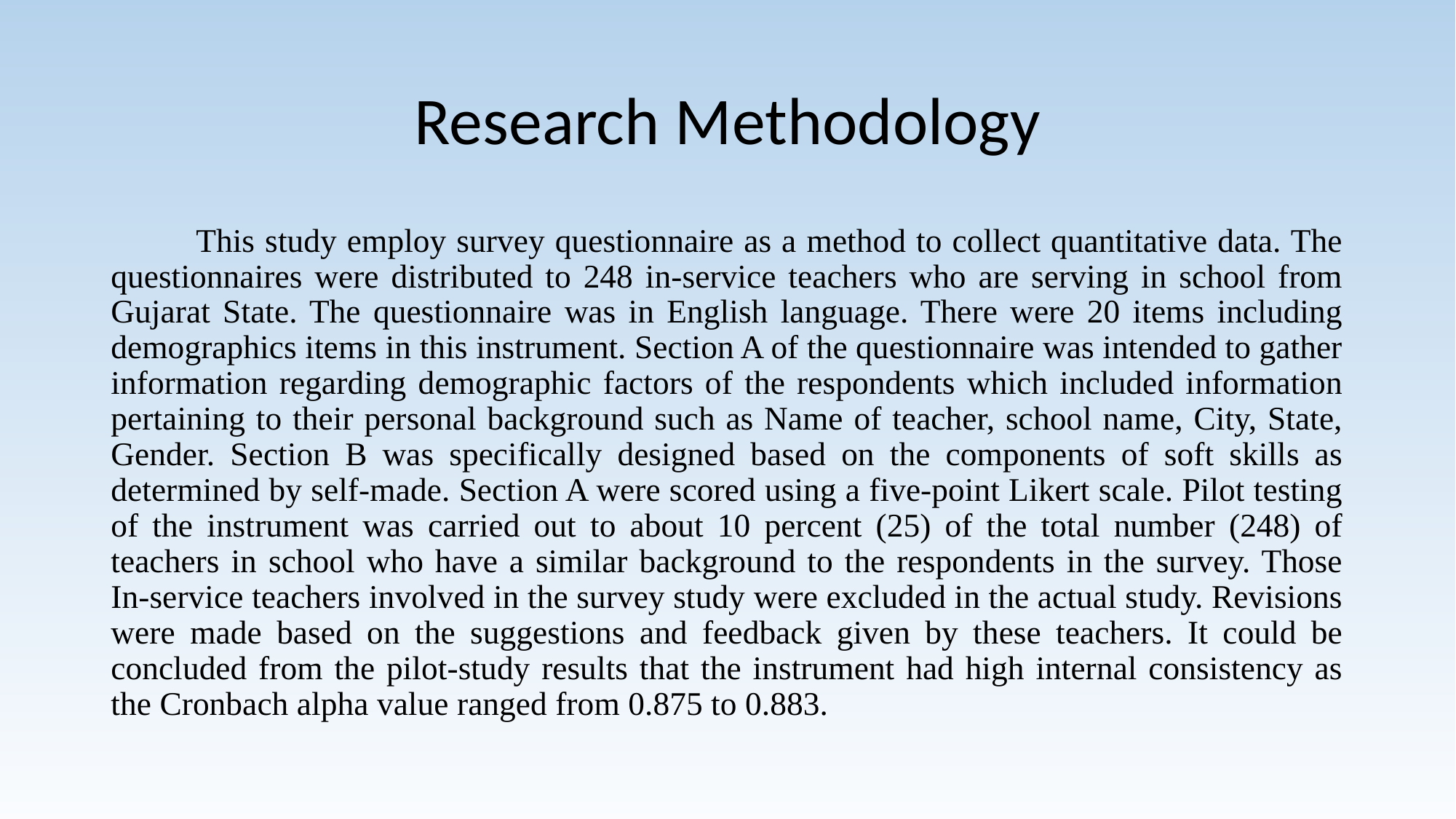

# Research Methodology
	This study employ survey questionnaire as a method to collect quantitative data. The questionnaires were distributed to 248 in-service teachers who are serving in school from Gujarat State. The questionnaire was in English language. There were 20 items including demographics items in this instrument. Section A of the questionnaire was intended to gather information regarding demographic factors of the respondents which included information pertaining to their personal background such as Name of teacher, school name, City, State, Gender. Section B was specifically designed based on the components of soft skills as determined by self-made. Section A were scored using a five-point Likert scale. Pilot testing of the instrument was carried out to about 10 percent (25) of the total number (248) of teachers in school who have a similar background to the respondents in the survey. Those In-service teachers involved in the survey study were excluded in the actual study. Revisions were made based on the suggestions and feedback given by these teachers. It could be concluded from the pilot-study results that the instrument had high internal consistency as the Cronbach alpha value ranged from 0.875 to 0.883.